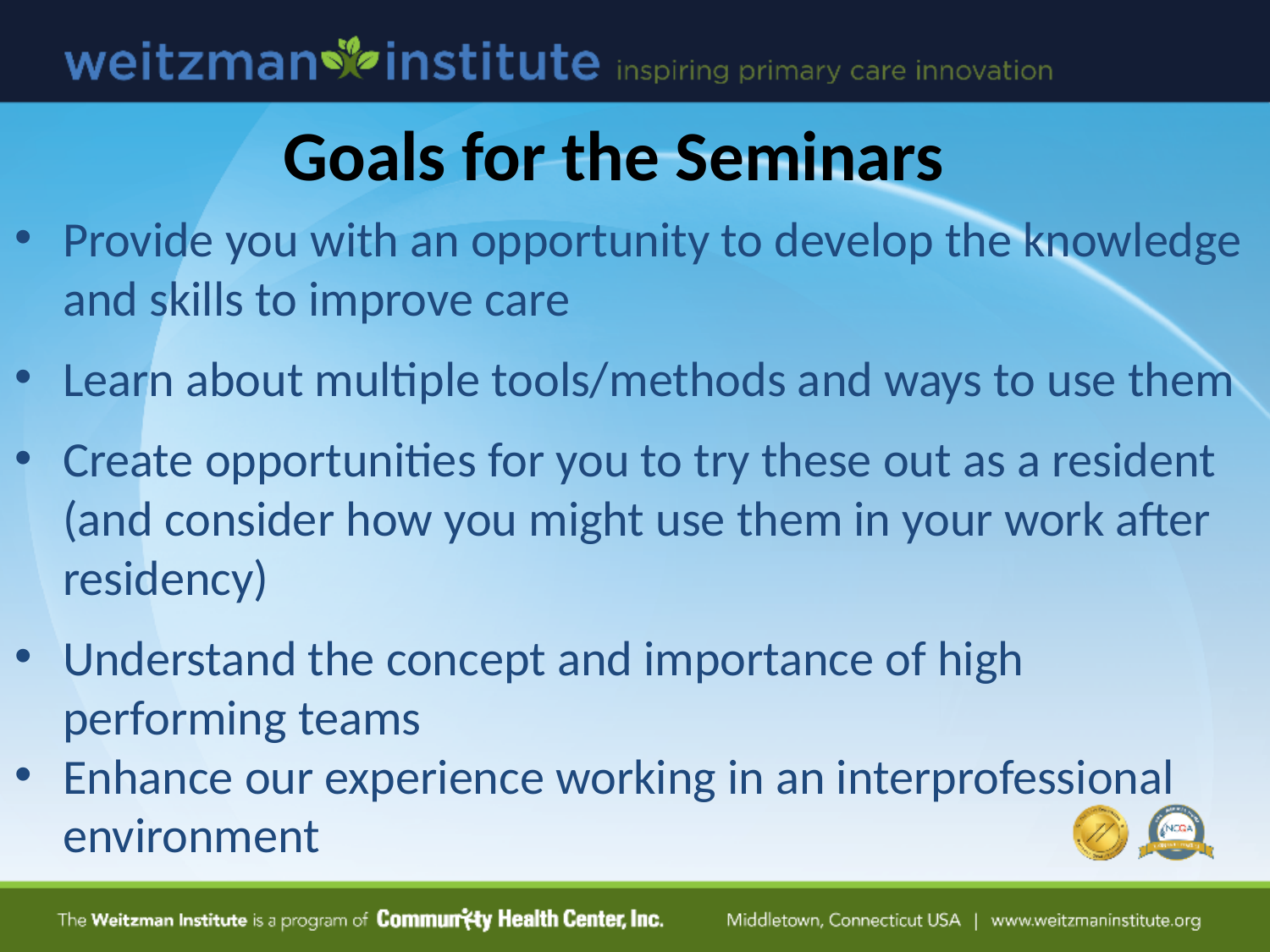

Goals for the Seminars
Provide you with an opportunity to develop the knowledge and skills to improve care

Learn about multiple tools/methods and ways to use them

Create opportunities for you to try these out as a resident (and consider how you might use them in your work after residency)

Understand the concept and importance of high performing teams
Enhance our experience working in an interprofessional environment